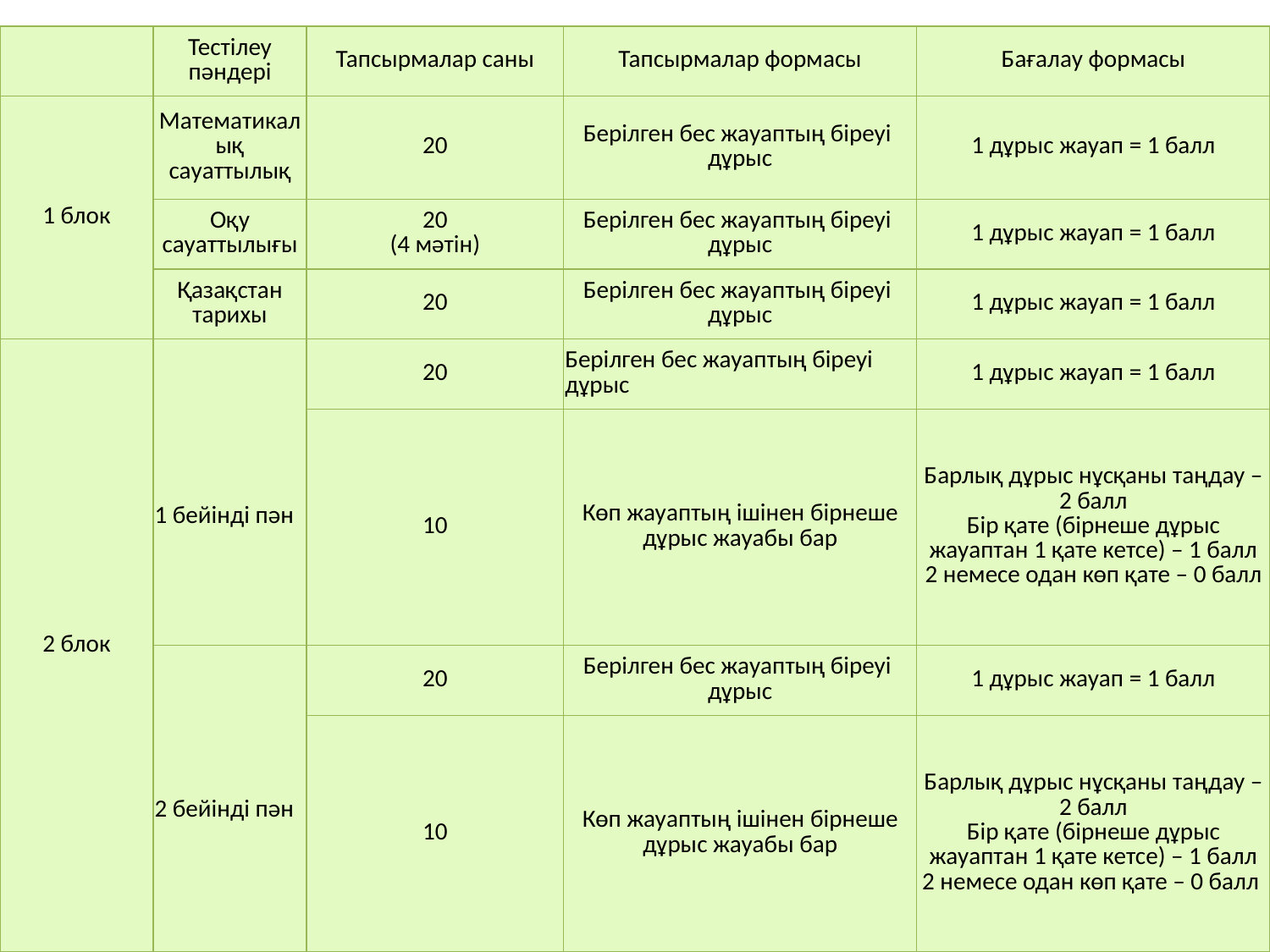

|  | Тестілеу пәндері | Тапсырмалар саны | Тапсырмалар формасы | Бағалау формасы |
| --- | --- | --- | --- | --- |
| 1 блок | Математикалық сауаттылық | 20 | Берілген бес жауаптың біреуі  дұрыс | 1 дұрыс жауап = 1 балл |
|  | Оқу сауаттылығы | 20 (4 мәтін) | Берілген бес жауаптың біреуі  дұрыс | 1 дұрыс жауап = 1 балл |
|  | Қазақстан тарихы | 20 | Берілген бес жауаптың біреуі  дұрыс | 1 дұрыс жауап = 1 балл |
| 2 блок | 1 бейінді пән | 20 | Берілген бес жауаптың біреуі  дұрыс | 1 дұрыс жауап = 1 балл |
|  |  | 10 | Көп жауаптың ішінен бірнеше дұрыс жауабы бар | Барлық дұрыс нұсқаны таңдау – 2 балл Бір қате (бірнеше дұрыс жауаптан 1 қате кетсе) – 1 балл 2 немесе одан көп қате – 0 балл |
|  | 2 бейінді пән | 20 | Берілген бес жауаптың біреуі  дұрыс | 1 дұрыс жауап = 1 балл |
|  |  | 10 | Көп жауаптың ішінен бірнеше дұрыс жауабы бар | Барлық дұрыс нұсқаны таңдау – 2 балл Бір қате (бірнеше дұрыс жауаптан 1 қате кетсе) – 1 балл 2 немесе одан көп қате – 0 балл |